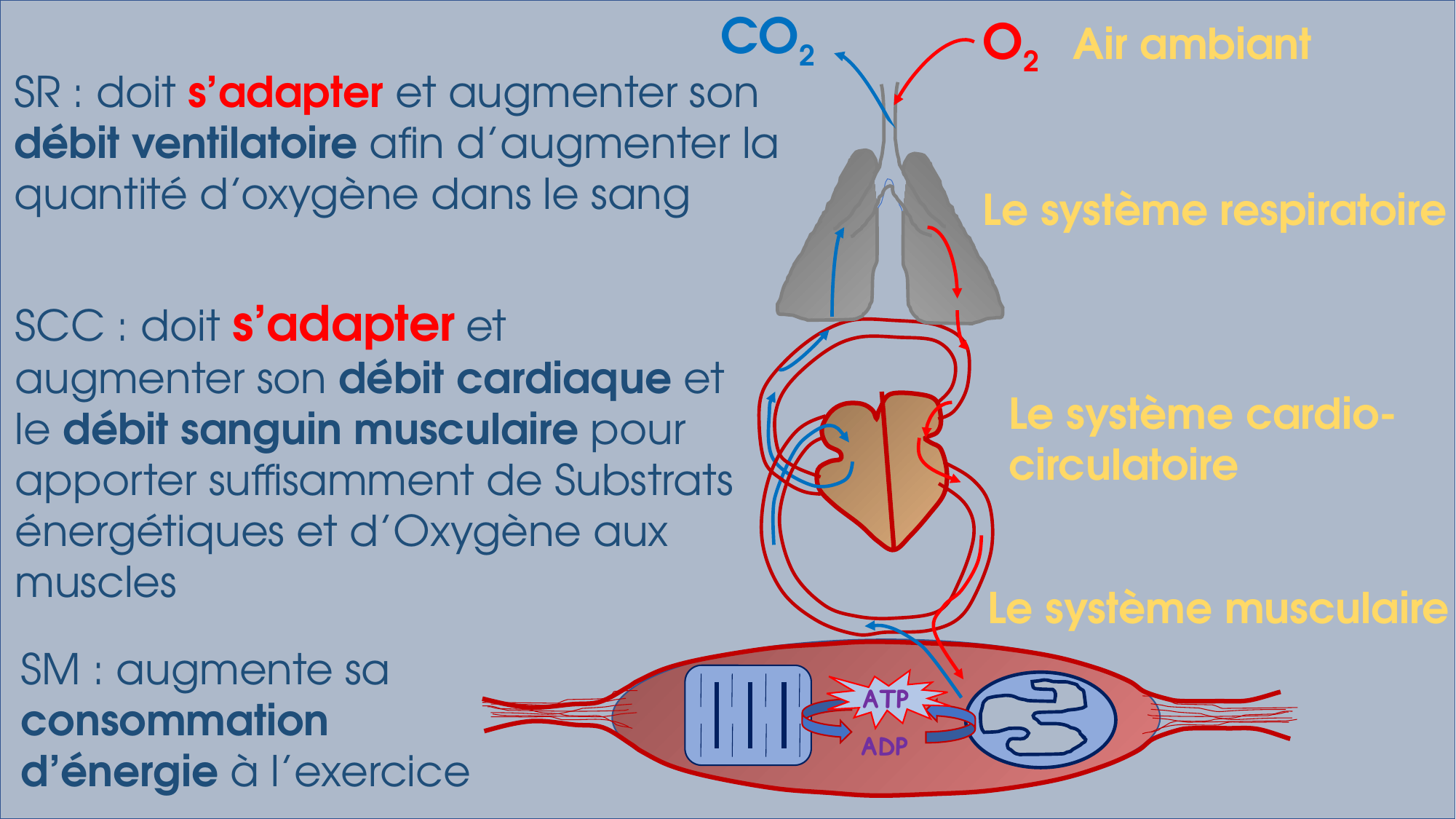

CO2
O2

Air ambiant
SR : doit s’adapter et augmenter son débit ventilatoire afin d’augmenter la quantité d’oxygène dans le sang
Le système respiratoire

SCC : doit s’adapter et augmenter son débit cardiaque et le débit sanguin musculaire pour apporter suffisamment de Substrats énergétiques et d’Oxygène aux muscles

Le système cardio-circulatoire

Le système musculaire

SM : augmente sa consommation
d’énergie à l’exercice

ATP

ADP